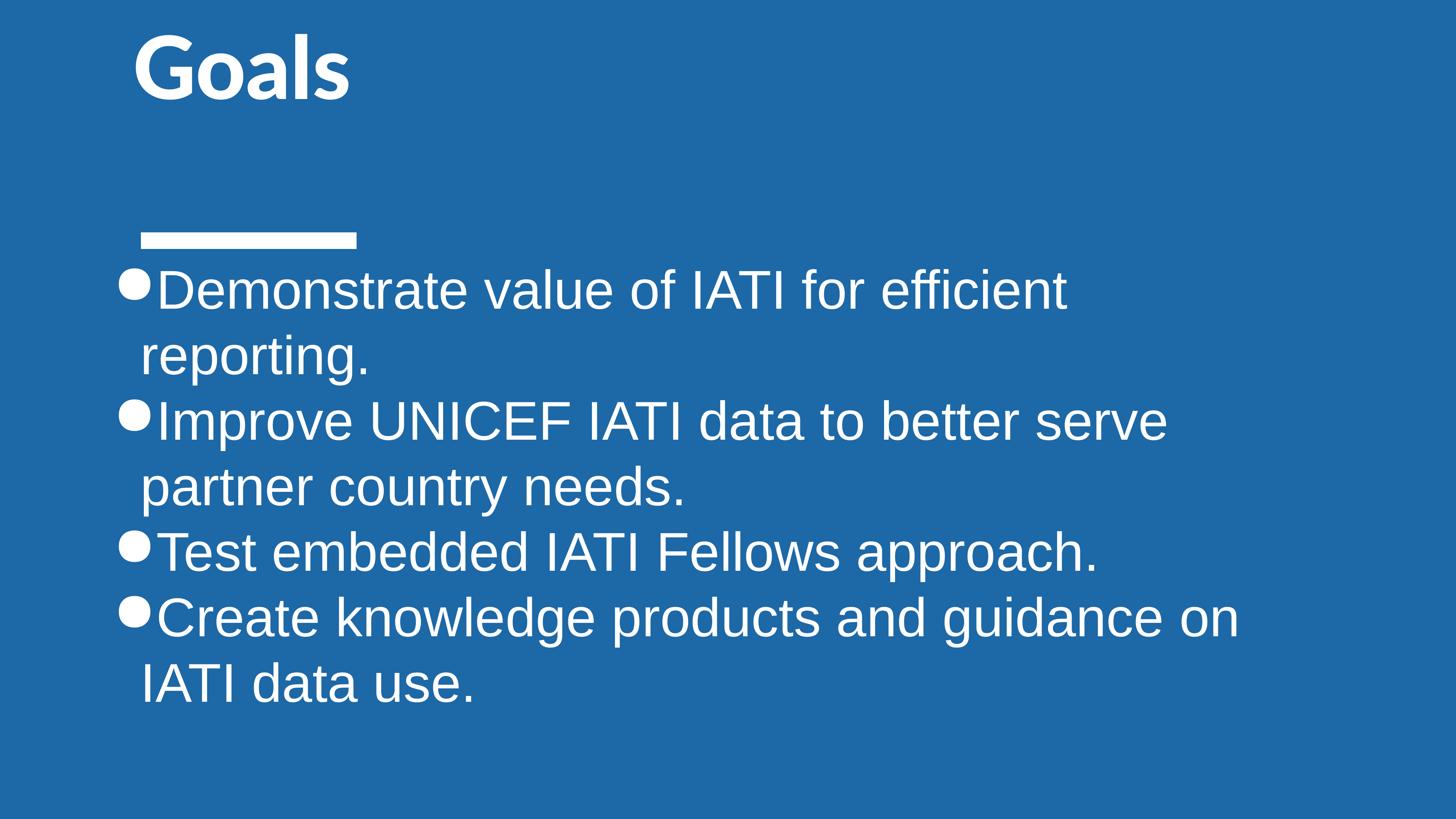

Goals

Demonstrate value of IATI for efficient reporting.
Improve UNICEF IATI data to better serve partner country needs.
Test embedded IATI Fellows approach.
Create knowledge products and guidance on IATI data use.